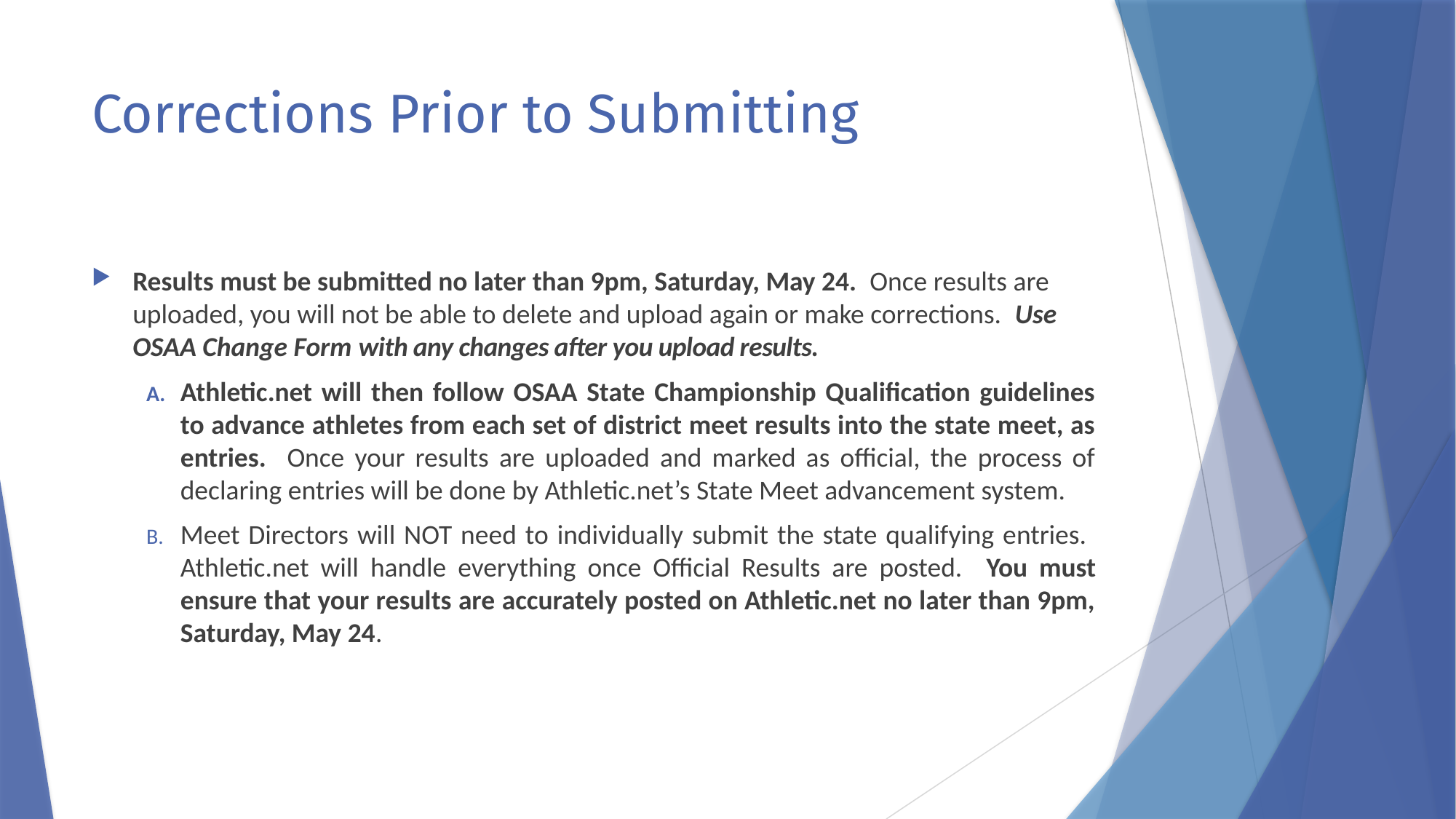

# Corrections Prior to Submitting
Results must be submitted no later than 9pm, Saturday, May 24.  Once results are uploaded, you will not be able to delete and upload again or make corrections.  Use OSAA Change Form with any changes after you upload results.
Athletic.net will then follow OSAA State Championship Qualification guidelines to advance athletes from each set of district meet results into the state meet, as entries.  Once your results are uploaded and marked as official, the process of declaring entries will be done by Athletic.net’s State Meet advancement system.
Meet Directors will NOT need to individually submit the state qualifying entries.  Athletic.net will handle everything once Official Results are posted.  You must ensure that your results are accurately posted on Athletic.net no later than 9pm, Saturday, May 24.